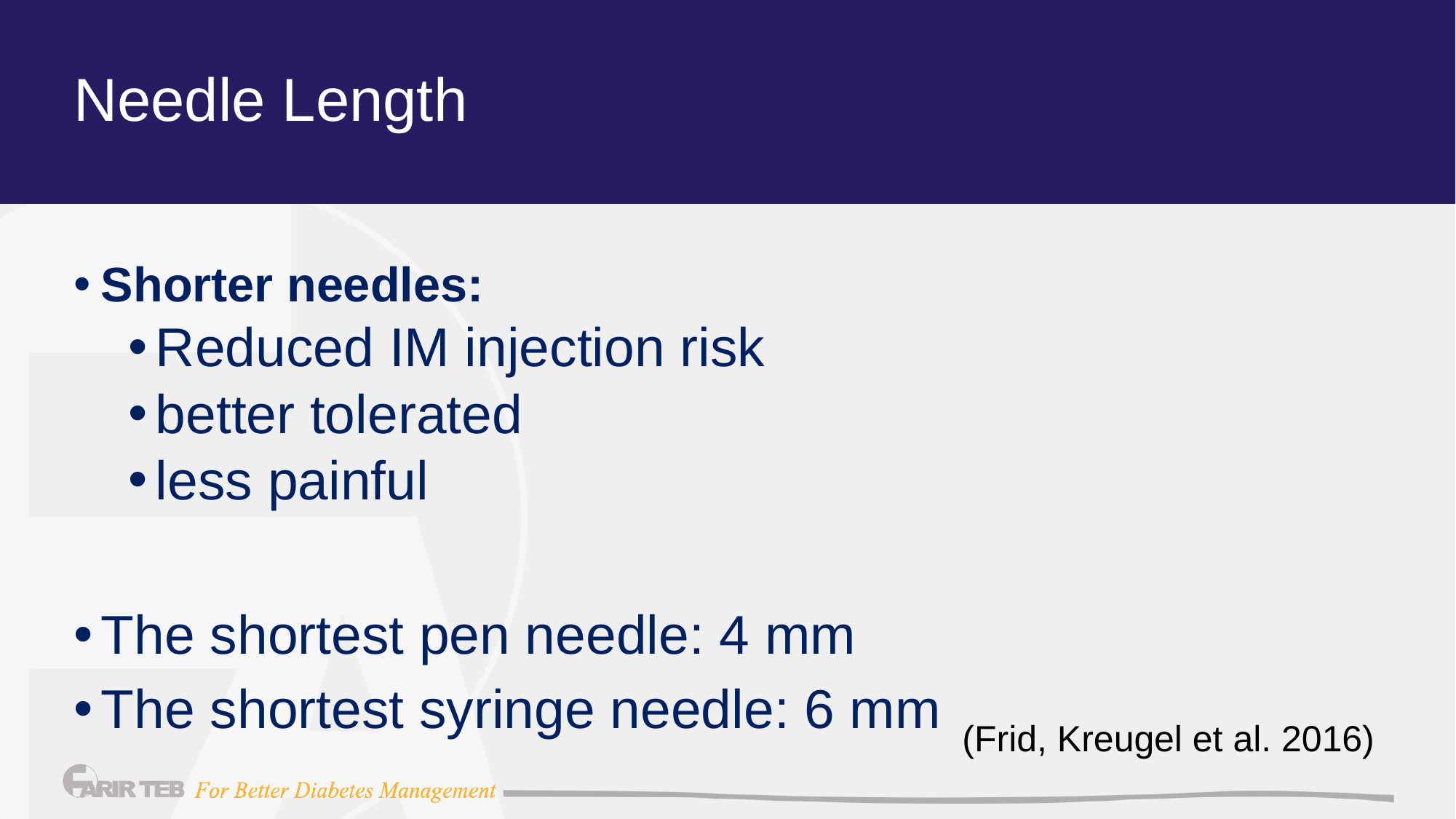

# Needle Length
Shorter needles:
Reduced IM injection risk
better tolerated
less painful

The shortest pen needle: 4 mm
The shortest syringe needle: 6 mm
(Frid, Kreugel et al. 2016)